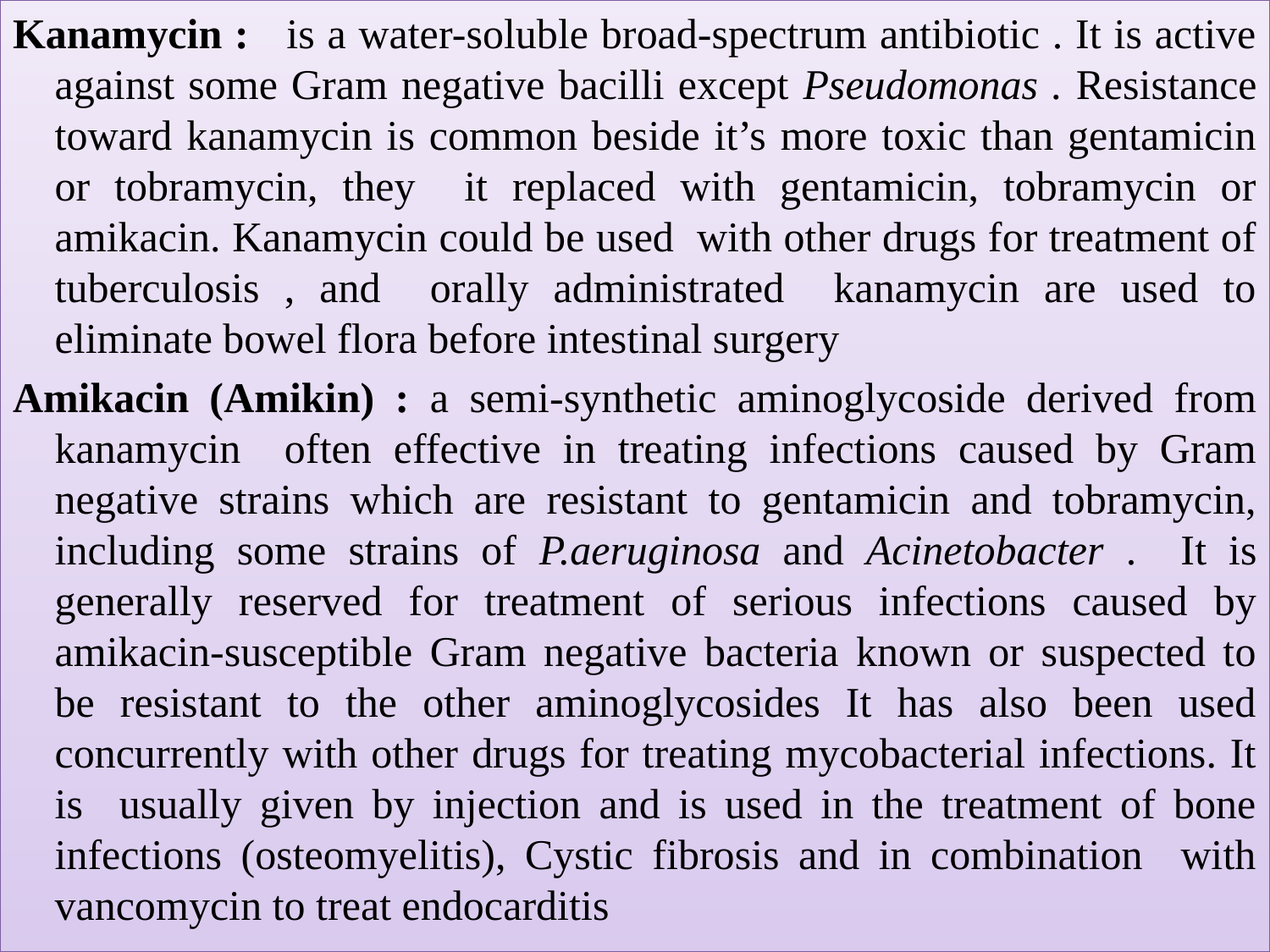

Kanamycin :   is a water-soluble broad-spectrum antibiotic . It is active against some Gram negative bacilli except Pseudomonas . Resistance toward kanamycin is common beside it’s more toxic than gentamicin or tobramycin, they  it replaced with gentamicin, tobramycin or amikacin. Kanamycin could be used  with other drugs for treatment of tuberculosis , and  orally administrated  kanamycin are used to eliminate bowel flora before intestinal surgery
Amikacin (Amikin) : a semi-synthetic aminoglycoside derived from kanamycin  often effective in treating infections caused by Gram negative strains which are resistant to gentamicin and tobramycin, including some strains of P.aeruginosa and Acinetobacter .  It is generally reserved for treatment of serious infections caused by amikacin-susceptible Gram negative bacteria known or suspected to be resistant to the other aminoglycosides It has also been used concurrently with other drugs for treating mycobacterial infections. It is  usually given by injection and is used in the treatment of bone infections (osteomyelitis), Cystic fibrosis and in combination  with vancomycin to treat endocarditis